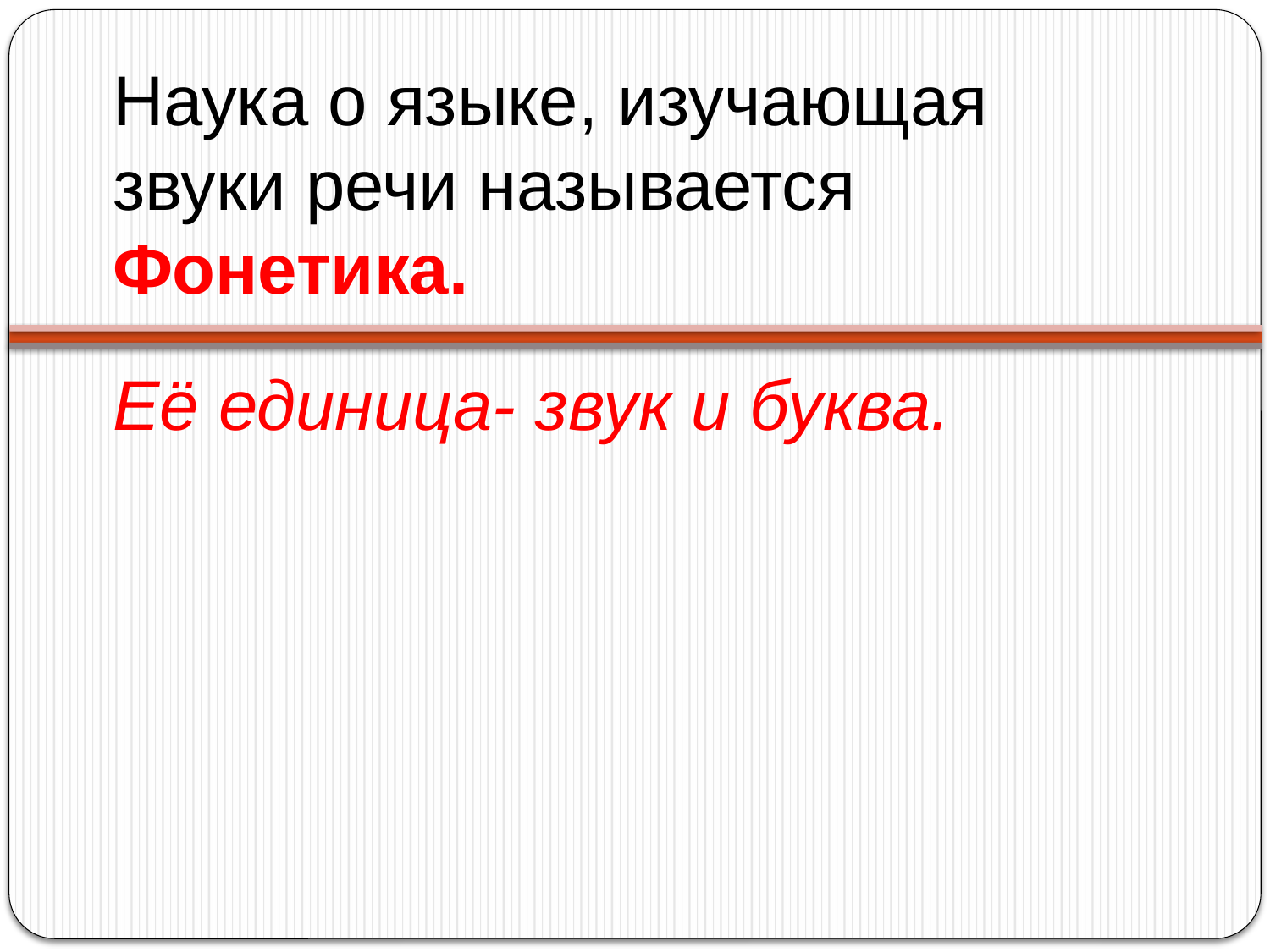

# Наука о языке, изучающая звуки речи называется Фонетика.
Её единица- звук и буква.